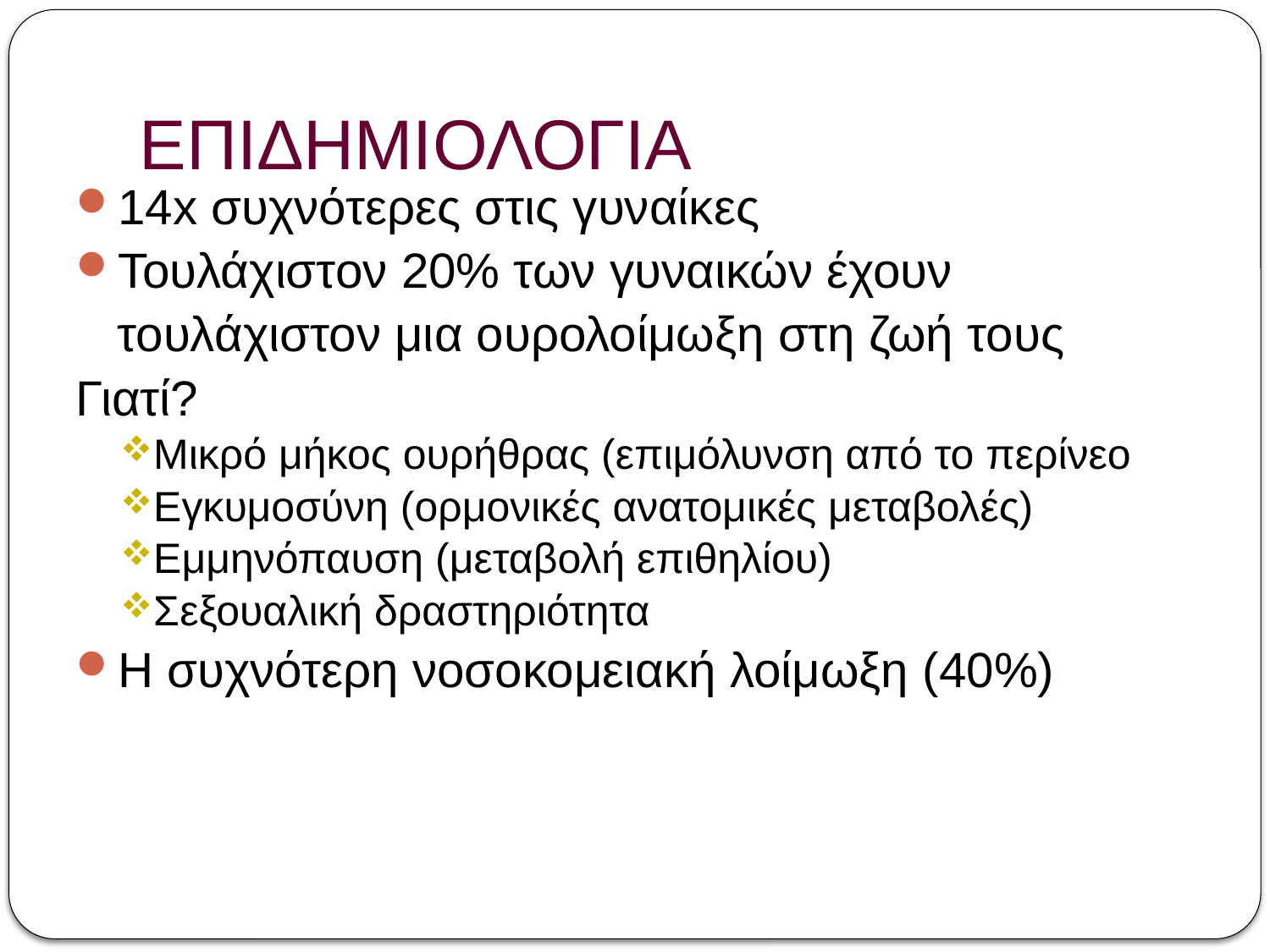

# ΕΠΙΔΗΜΙΟΛΟΓΙΑ
14x συχνότερες στις γυναίκες
Τουλάχιστον 20% των γυναικών έχουν
   τουλάχιστον μια ουρολοίμωξη στη ζωή τους
Γιατί?
Μικρό μήκος ουρήθρας (επιμόλυνση από το περίνεο
Εγκυμοσύνη (ορμονικές ανατομικές μεταβολές)
Εμμηνόπαυση (μεταβολή επιθηλίου)
Σεξουαλική δραστηριότητα
Η συχνότερη νοσοκομειακή λοίμωξη (40%)